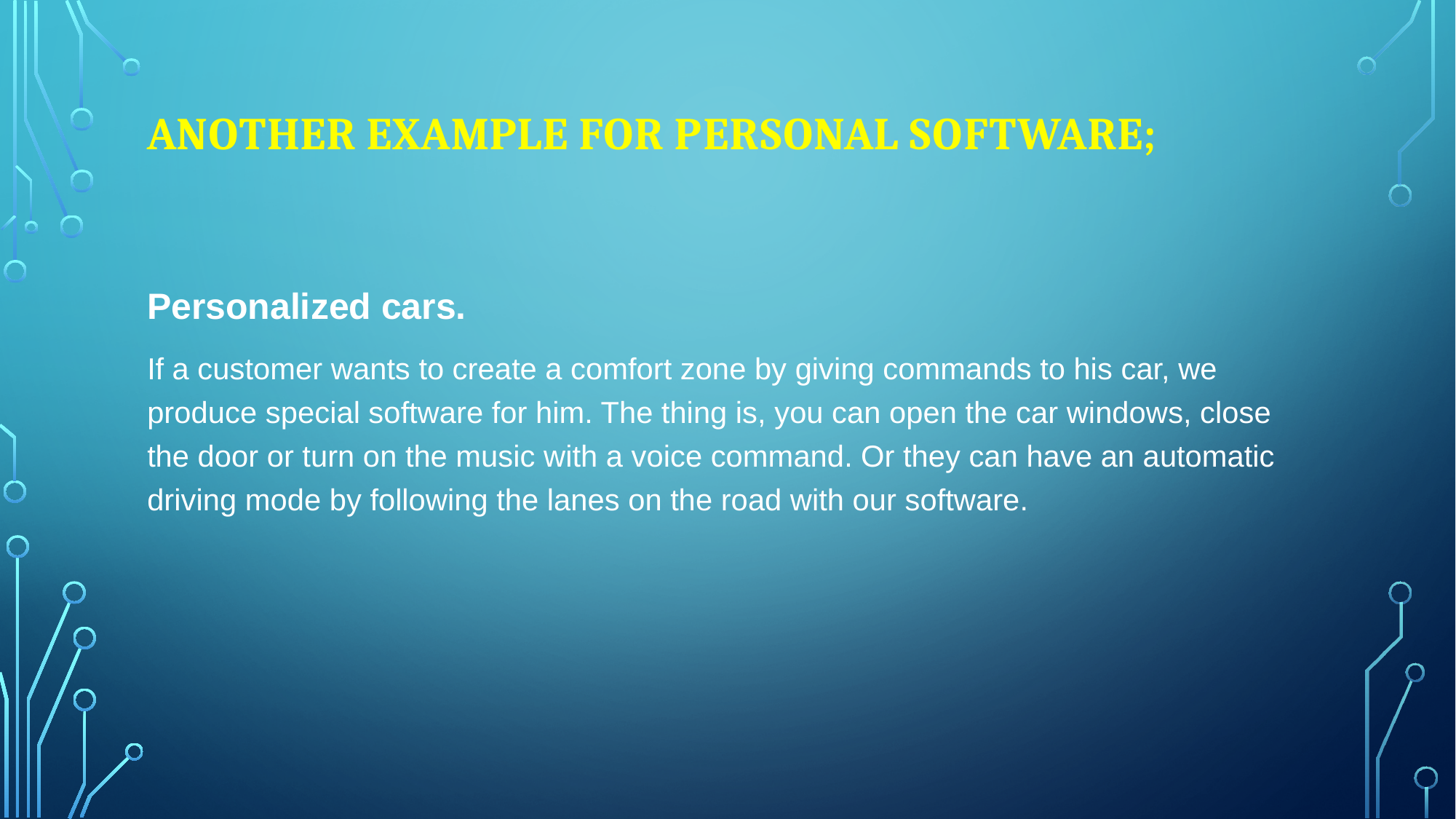

# Another example for personal software;
Personalized cars.
If a customer wants to create a comfort zone by giving commands to his car, we produce special software for him. The thing is, you can open the car windows, close the door or turn on the music with a voice command. Or they can have an automatic driving mode by following the lanes on the road with our software.